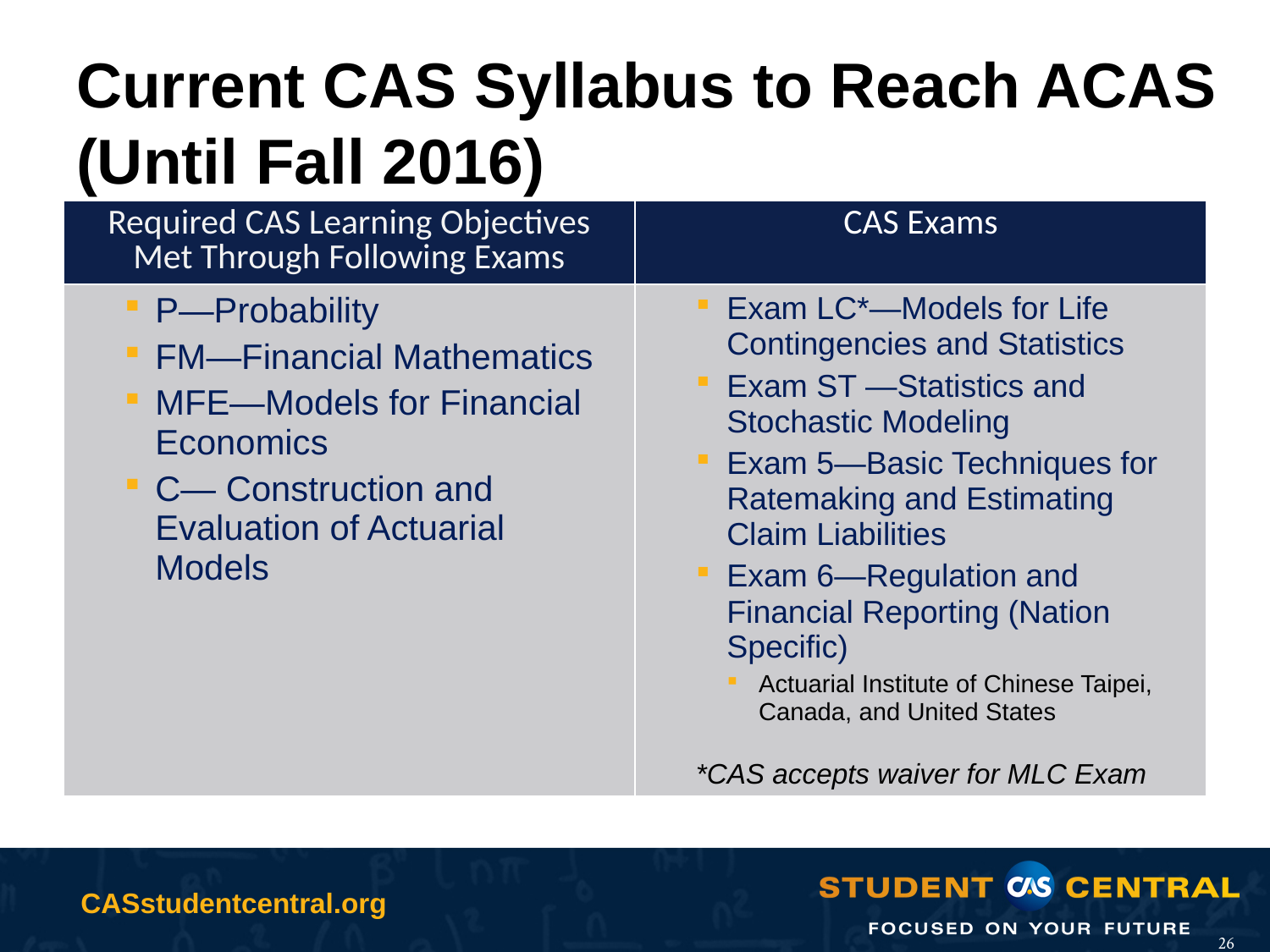

# Current CAS Syllabus to Reach ACAS (Until Fall 2016)
| Required CAS Learning Objectives Met Through Following Exams | CAS Exams |
| --- | --- |
| P—Probability FM—Financial Mathematics MFE—Models for Financial Economics C— Construction and Evaluation of Actuarial Models | Exam LC\*—Models for Life Contingencies and Statistics Exam ST —Statistics and Stochastic Modeling Exam 5—Basic Techniques for Ratemaking and Estimating Claim Liabilities Exam 6—Regulation and Financial Reporting (Nation Specific) Actuarial Institute of Chinese Taipei, Canada, and United States \*CAS accepts waiver for MLC Exam |
26